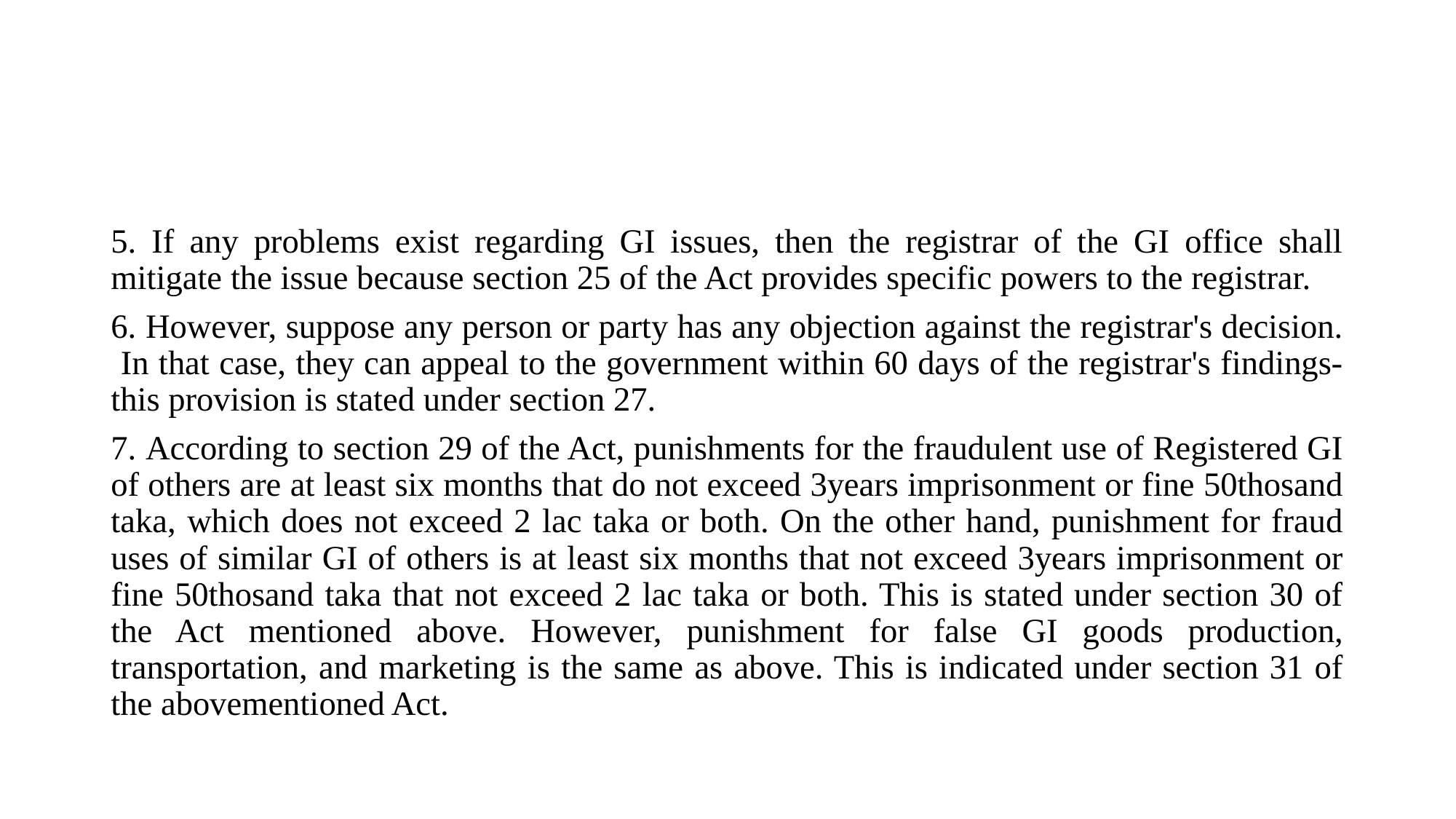

#
5. If any problems exist regarding GI issues, then the registrar of the GI office shall mitigate the issue because section 25 of the Act provides specific powers to the registrar.
6. ﻿However, suppose any person or party has any objection against the registrar's decision.
 In that case, they can appeal to the government within 60 days of the registrar's findings-this provision is stated under section 27.
7. ﻿﻿According to section 29 of the Act, punishments for the fraudulent use of Registered GI of others are at least six months that do not exceed 3years imprisonment or fine 50thosand taka, which does not exceed 2 lac taka or both. On the other hand, punishment for fraud uses of similar GI of others is at least six months that not exceed 3years imprisonment or fine 50thosand taka that not exceed 2 lac taka or both. This is stated under section 30 of the Act mentioned above. However, punishment for false GI goods production, transportation, and marketing is the same as above. This is indicated under section 31 of the abovementioned Act.